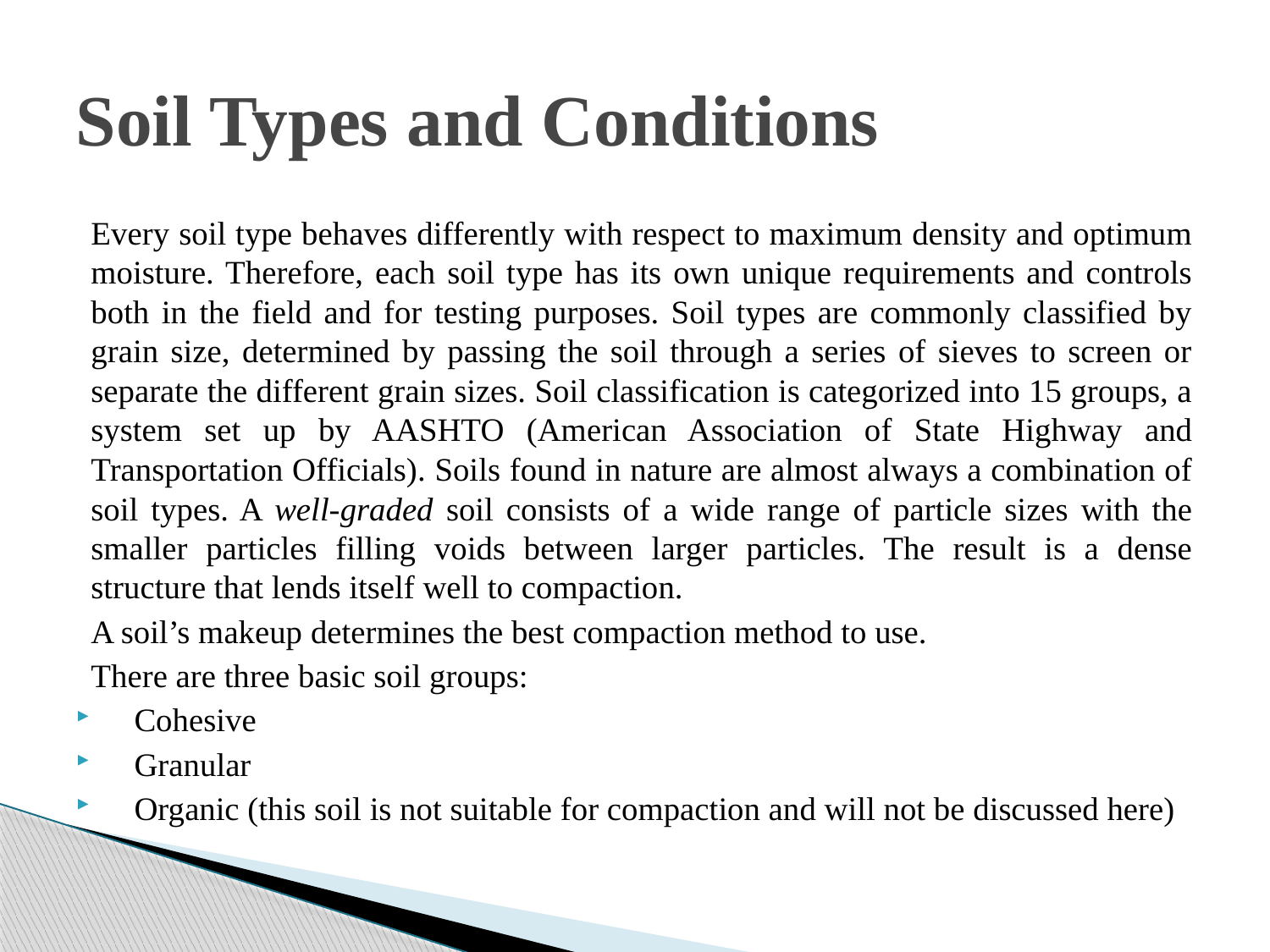

# Soil Types and Conditions
Every soil type behaves differently with respect to maximum density and optimum moisture. Therefore, each soil type has its own unique requirements and controls both in the field and for testing purposes. Soil types are commonly classified by grain size, determined by passing the soil through a series of sieves to screen or separate the different grain sizes. Soil classification is categorized into 15 groups, a system set up by AASHTO (American Association of State Highway and Transportation Officials). Soils found in nature are almost always a combination of soil types. A well-graded soil consists of a wide range of particle sizes with the smaller particles filling voids between larger particles. The result is a dense structure that lends itself well to compaction.
A soil’s makeup determines the best compaction method to use.
There are three basic soil groups:
 Cohesive
 Granular
 Organic (this soil is not suitable for compaction and will not be discussed here)